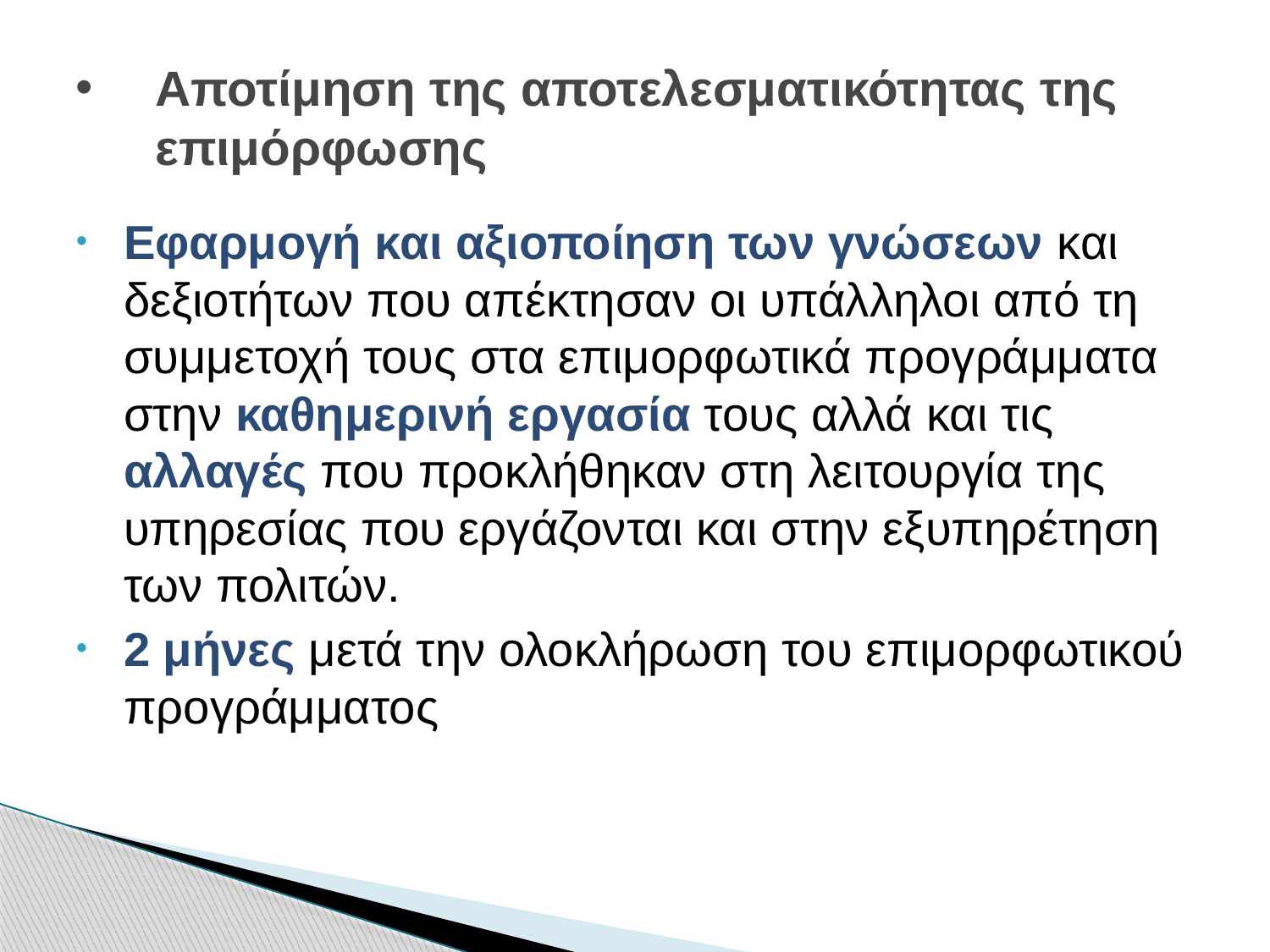

# Αποτίμηση της αποτελεσματικότητας της επιμόρφωσης
Εφαρμογή και αξιοποίηση των γνώσεων και δεξιοτήτων που απέκτησαν οι υπάλληλοι από τη συμμετοχή τους στα επιμορφωτικά προγράμματα στην καθημερινή εργασία τους αλλά και τις αλλαγές που προκλήθηκαν στη λειτουργία της υπηρεσίας που εργάζονται και στην εξυπηρέτηση των πολιτών.
2 μήνες μετά την ολοκλήρωση του επιμορφωτικού προγράμματος